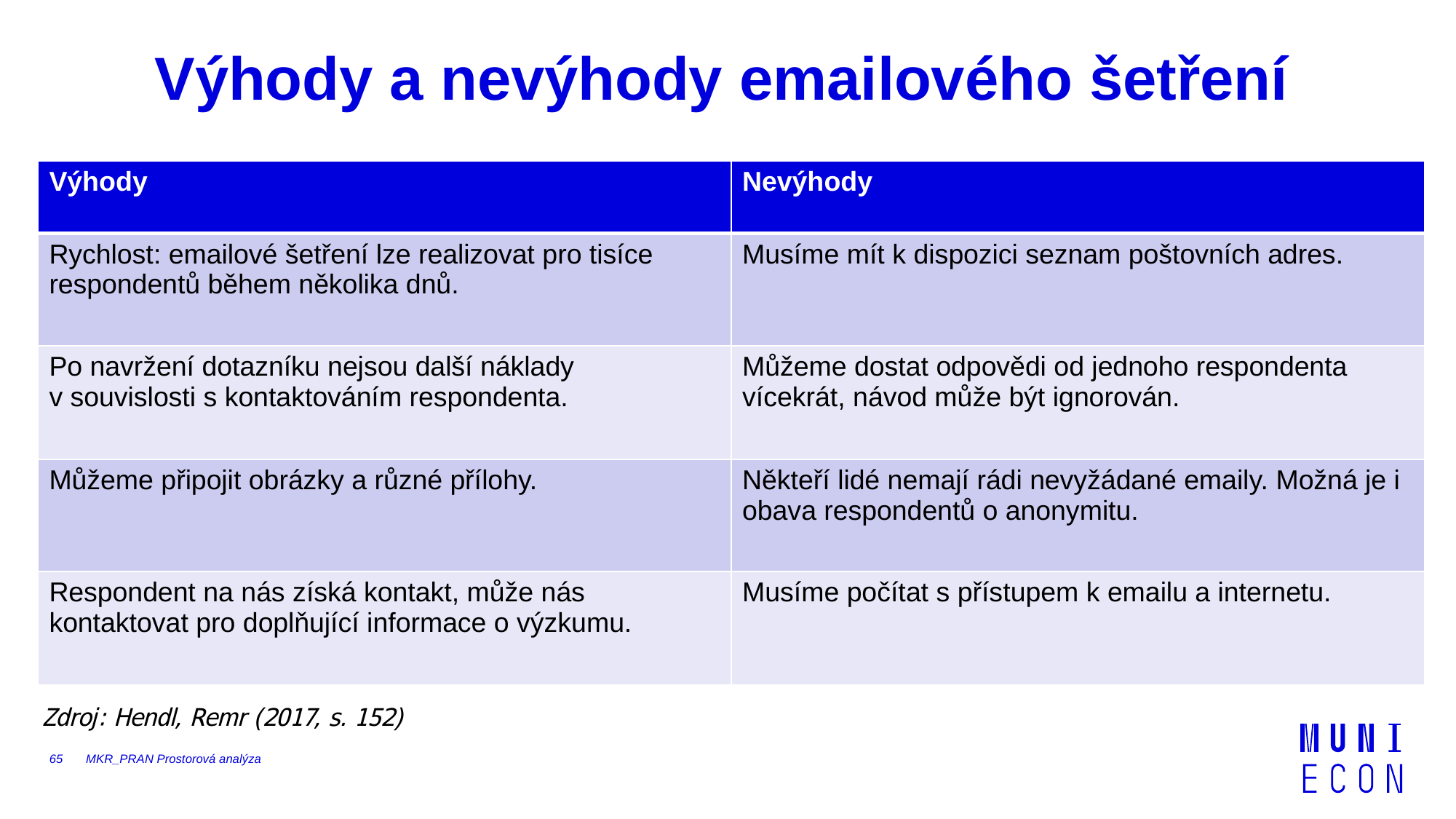

# Výhody a nevýhody emailového šetření
| Výhody | Nevýhody |
| --- | --- |
| Rychlost: emailové šetření lze realizovat pro tisíce respondentů během několika dnů. | Musíme mít k dispozici seznam poštovních adres. |
| Po navržení dotazníku nejsou další náklady v souvislosti s kontaktováním respondenta. | Můžeme dostat odpovědi od jednoho respondenta vícekrát, návod může být ignorován. |
| Můžeme připojit obrázky a různé přílohy. | Někteří lidé nemají rádi nevyžádané emaily. Možná je i obava respondentů o anonymitu. |
| Respondent na nás získá kontakt, může nás kontaktovat pro doplňující informace o výzkumu. | Musíme počítat s přístupem k emailu a internetu. |
Zdroj: Hendl, Remr (2017, s. 152)
65
MKR_PRAN Prostorová analýza